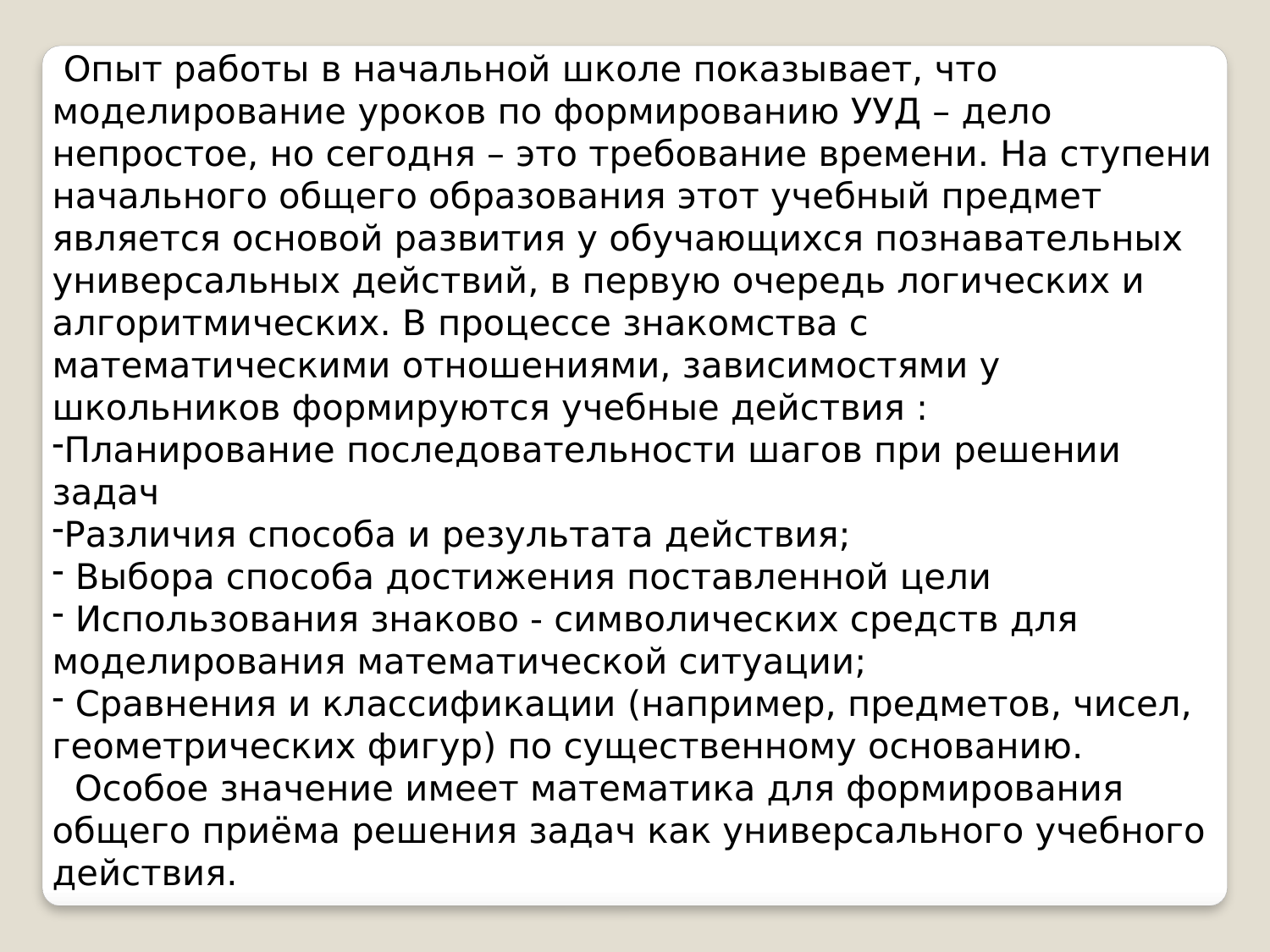

Опыт работы в начальной школе показывает, что моделирование уроков по формированию УУД – дело непростое, но сегодня – это требование времени. На ступени начального общего образования этот учебный предмет является основой развития у обучающихся познавательных универсальных действий, в первую очередь логических и алгоритмических. В процессе знакомства с математическими отношениями, зависимостями у школьников формируются учебные действия :
Планирование последовательности шагов при решении задач
Различия способа и результата действия;
 Выбора способа достижения поставленной цели
 Использования знаково - символических средств для моделирования математической ситуации;
 Сравнения и классификации (например, предметов, чисел, геометрических фигур) по существенному основанию.
  Особое значение имеет математика для формирования общего приёма решения задач как универсального учебного действия.